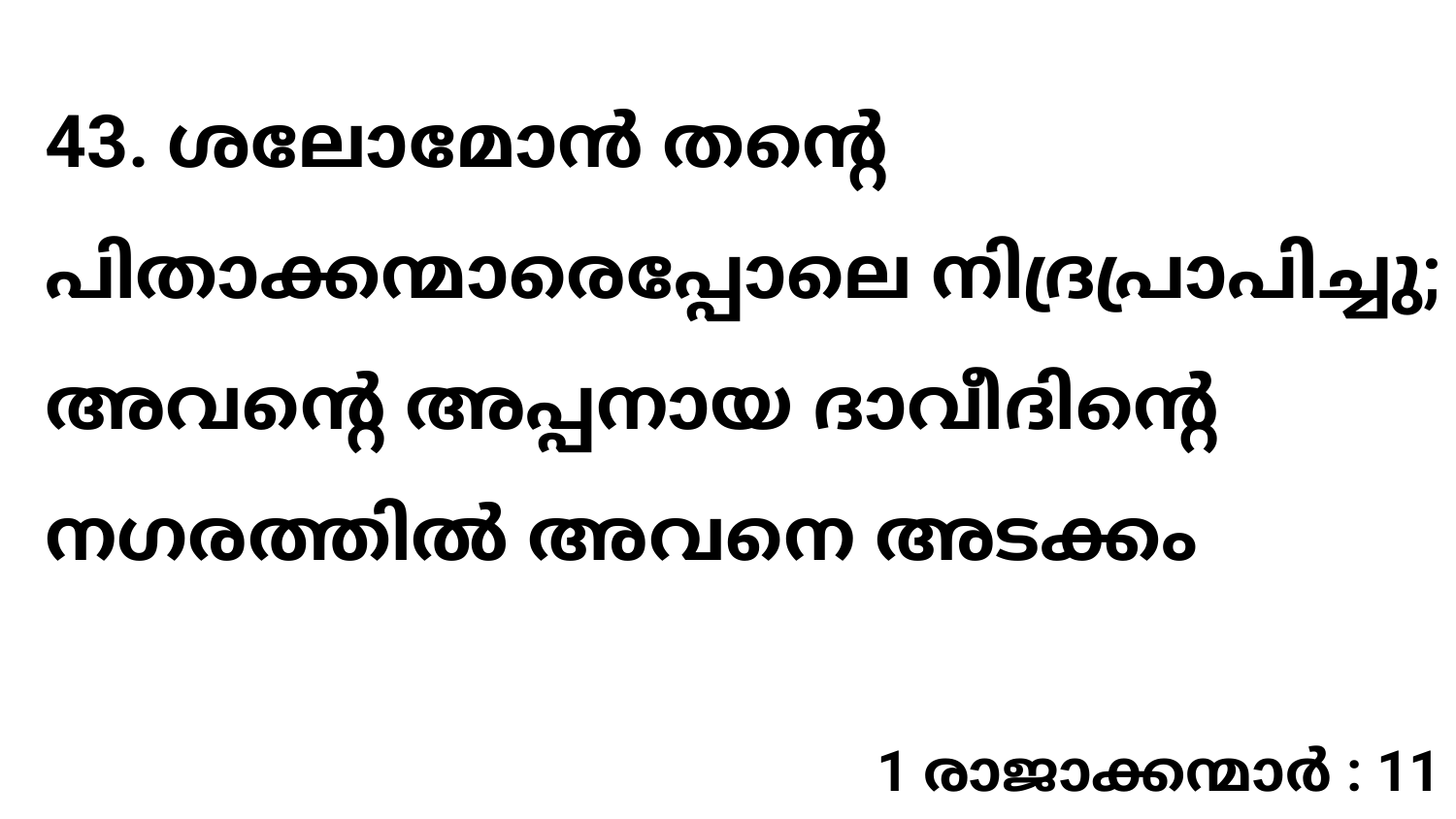

43. ശലോമോൻ തന്റെ പിതാക്കന്മാരെപ്പോലെ നിദ്രപ്രാപിച്ചു; അവന്റെ അപ്പനായ ദാവീദിന്റെ നഗരത്തിൽ അവനെ അടക്കം
1 രാജാക്കന്മാർ : 11